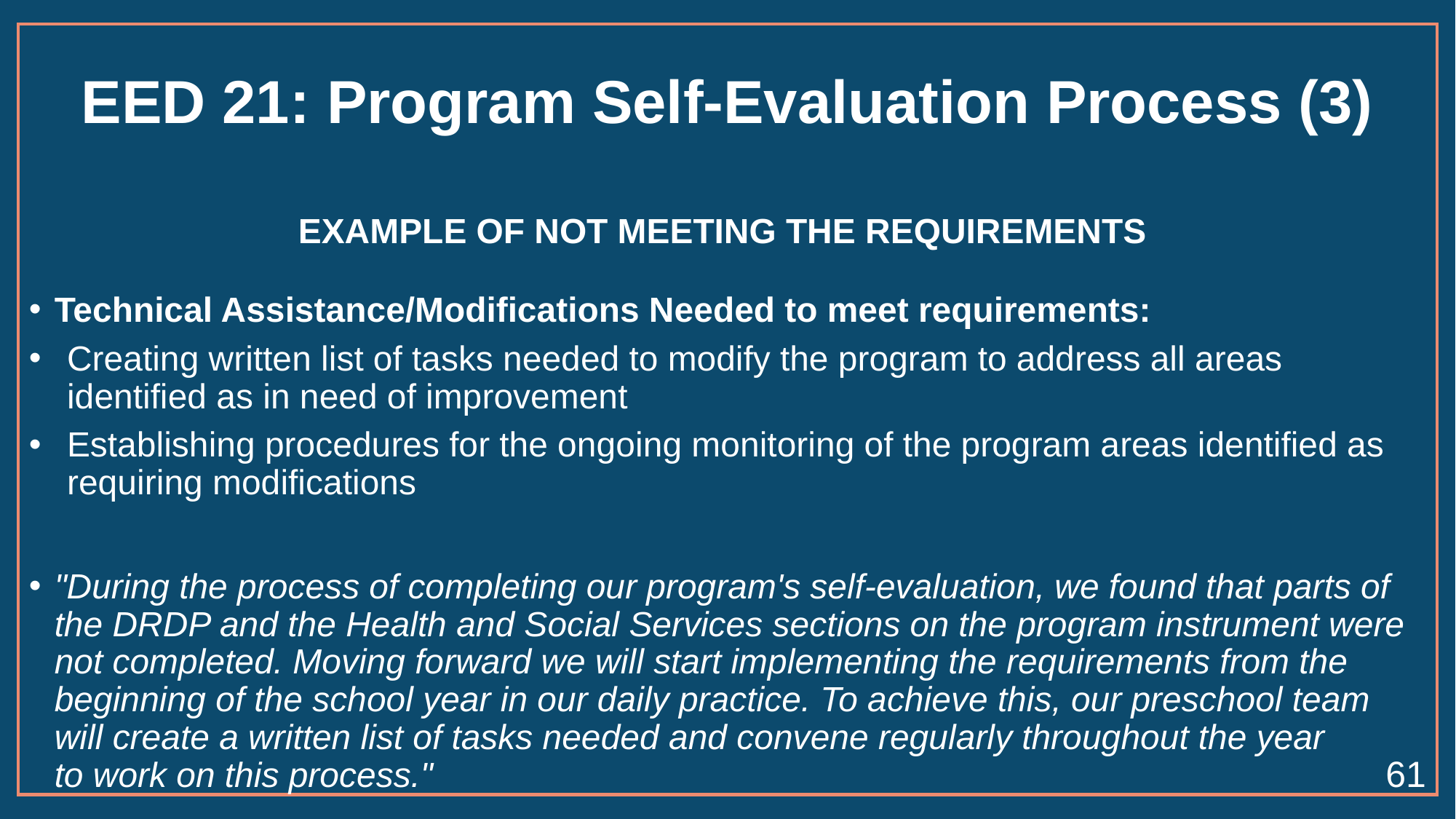

# EED 21: Program Self-Evaluation Process (3)

EXAMPLE OF NOT MEETING THE REQUIREMENTS

Technical Assistance/Modifications Needed to meet requirements:
Creating written list of tasks needed to modify the program to address all areas identified as in need of improvement
Establishing procedures for the ongoing monitoring of the program areas identified as requiring modifications

"During the process of completing our program's self-evaluation, we found that parts of the DRDP and the Health and Social Services sections on the program instrument were not completed. Moving forward we will start implementing the requirements from the beginning of the school year in our daily practice. To achieve this, our preschool team will create a written list of tasks needed and convene regularly throughout the year to work on this process."

61